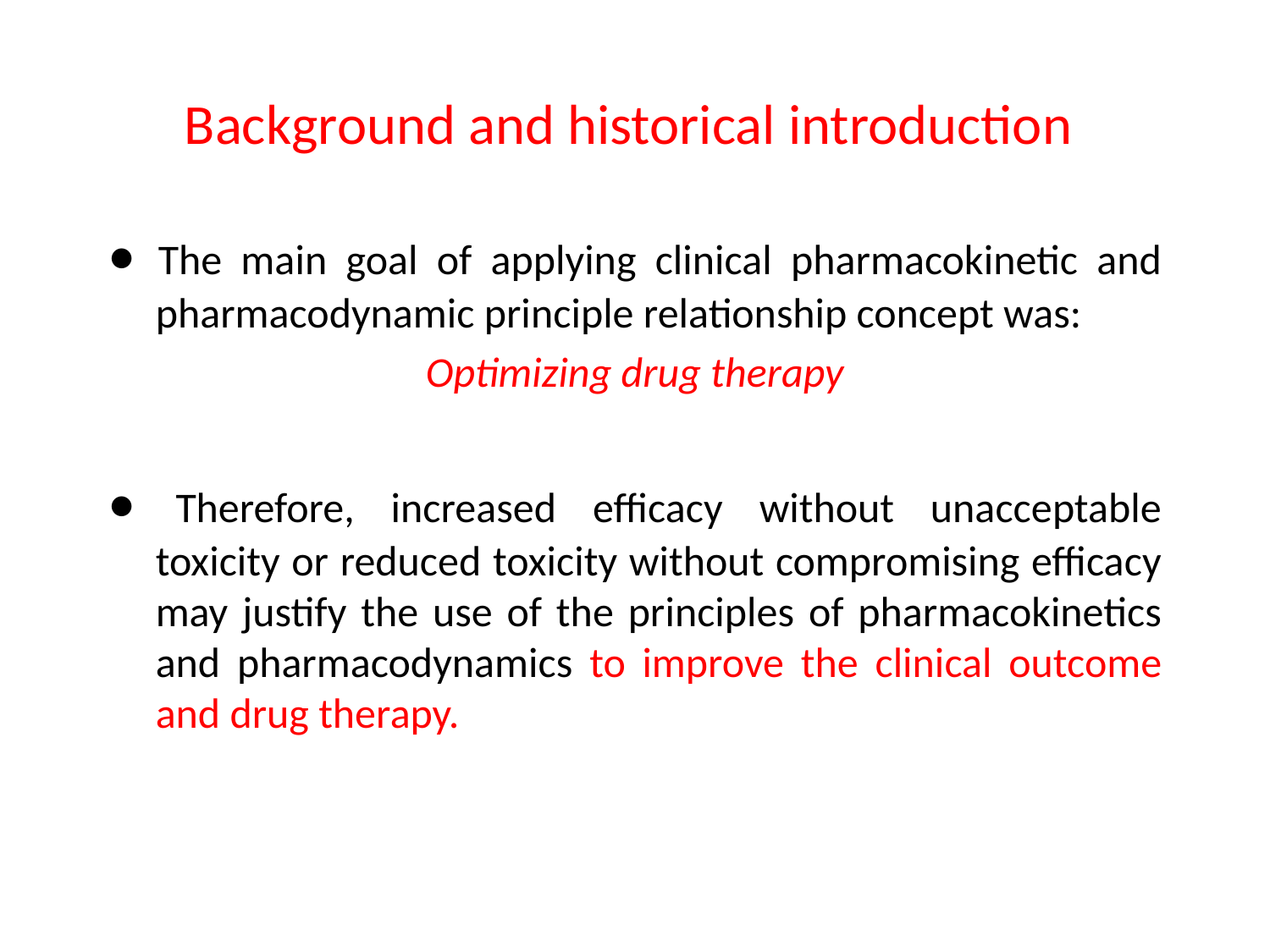

# Background and historical introduction
• The main goal of applying clinical pharmacokinetic and pharmacodynamic principle relationship concept was:
Optimizing drug therapy

• Therefore, increased efficacy without unacceptable toxicity or reduced toxicity without compromising efficacy may justify the use of the principles of pharmacokinetics and pharmacodynamics to improve the clinical outcome and drug therapy.